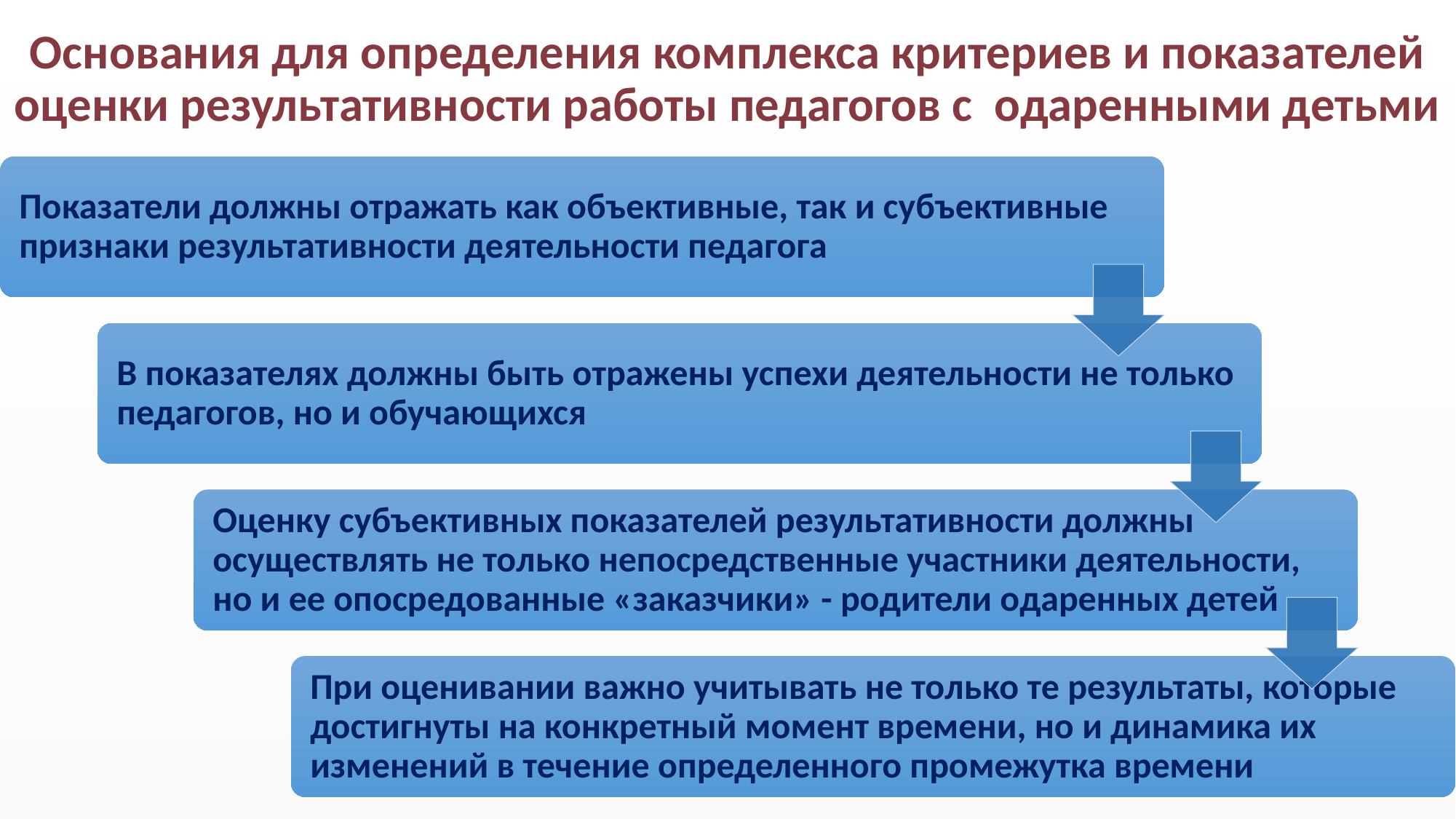

# Основания для определения комплекса критериев и показателей оценки результативности работы педагогов с  одаренными детьми
Показатели должны отражать как объективные, так и субъективные  признаки результативности деятельности педагога
В показателях должны быть отражены успехи деятельности не только педагогов, но и обучающихся
Оценку субъективных показателей результативности должны осуществлять не только непосредственные участники деятельности, но и ее опосредованные «заказчики» - родители одаренных детей
При оценивании важно учитывать не только те результаты, которые достигнуты на конкретный момент времени, но и динамика их изменений в течение определенного промежутка времени